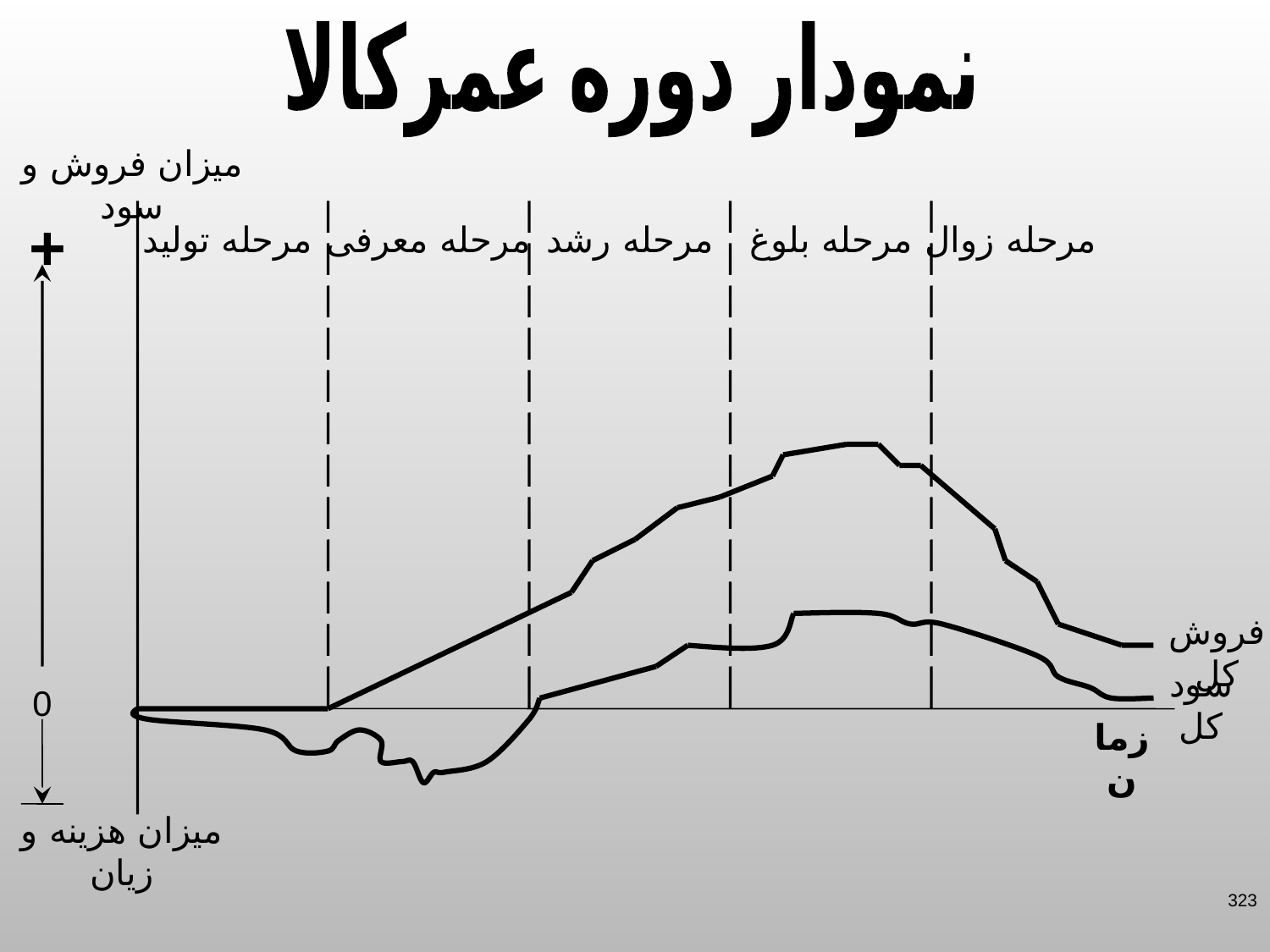

نمودار دوره عمرکالا
میزان فروش و سود
+

مرحله تولید
مرحله معرفی
مرحله رشد
مرحله بلوغ
مرحله زوال

فروش کل

سود کل

0

زمان

میزان هزینه و زیان

323